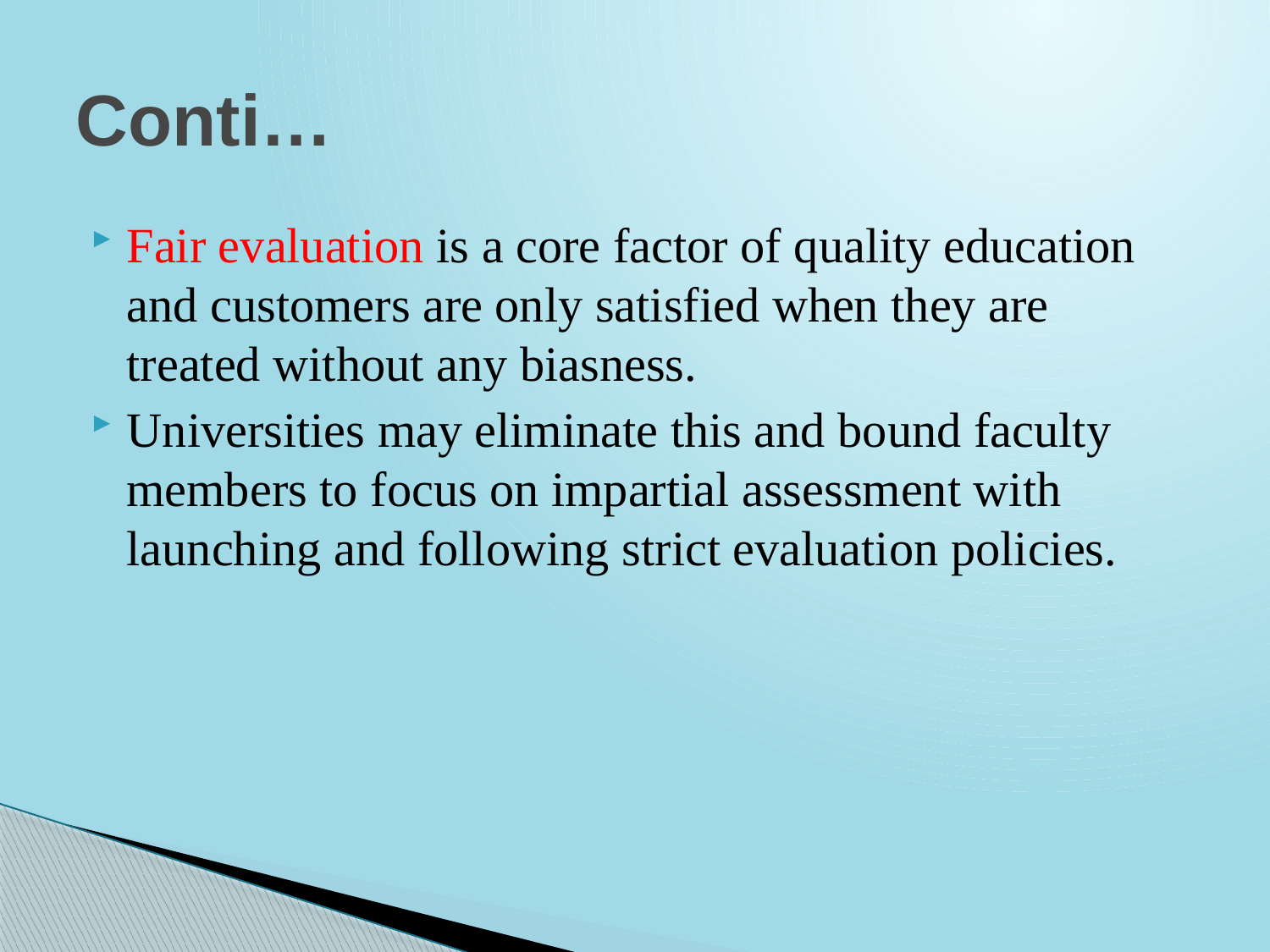

# Conti…
Fair evaluation is a core factor of quality education and customers are only satisfied when they are treated without any biasness.
Universities may eliminate this and bound faculty members to focus on impartial assessment with launching and following strict evaluation policies.